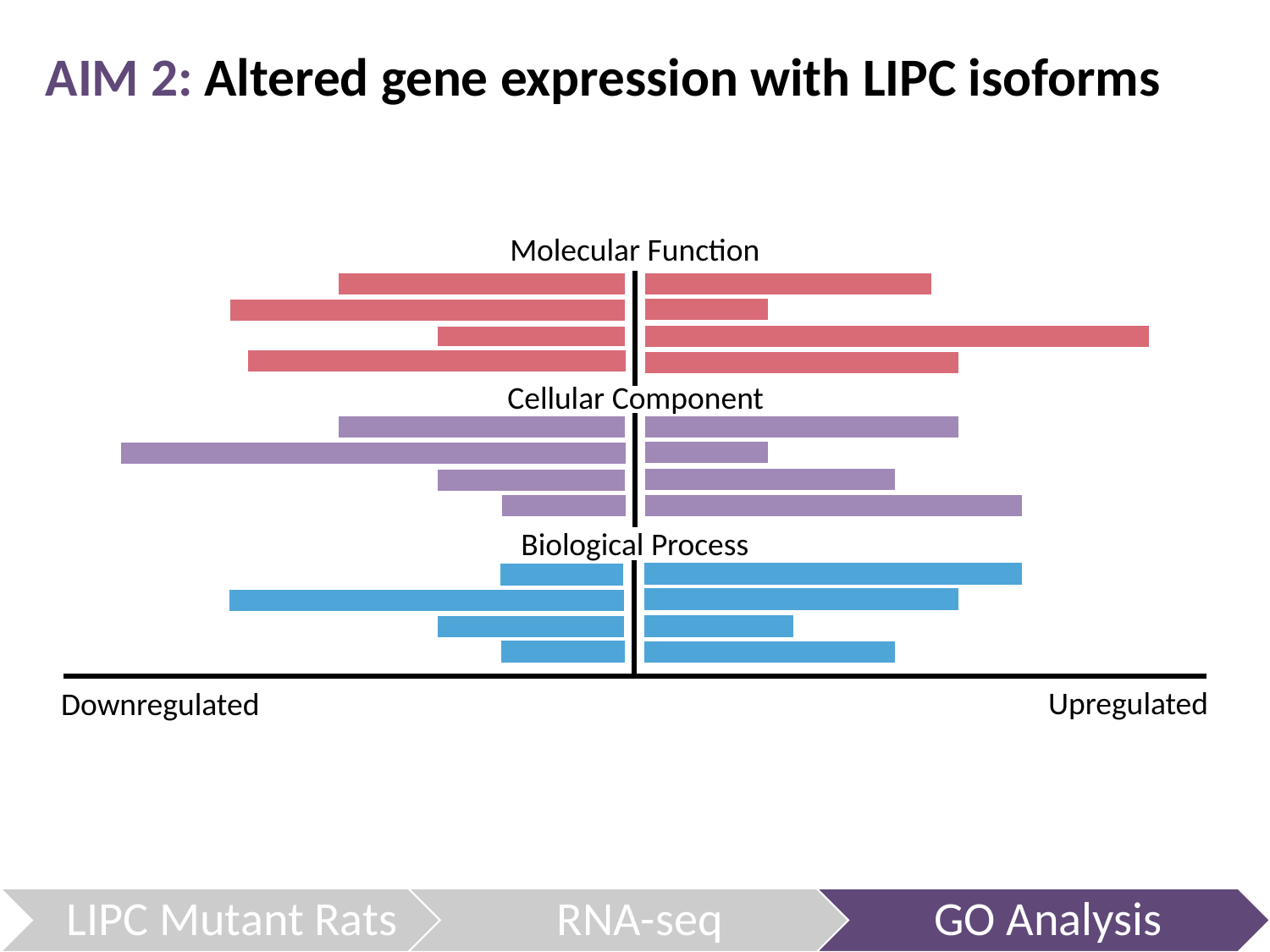

AIM 2: Altered gene expression with LIPC isoforms
Molecular Function

Cellular Component

Biological Process

Upregulated
Downregulated
LIPC Mutant Rats
RNA-seq
GO Analysis